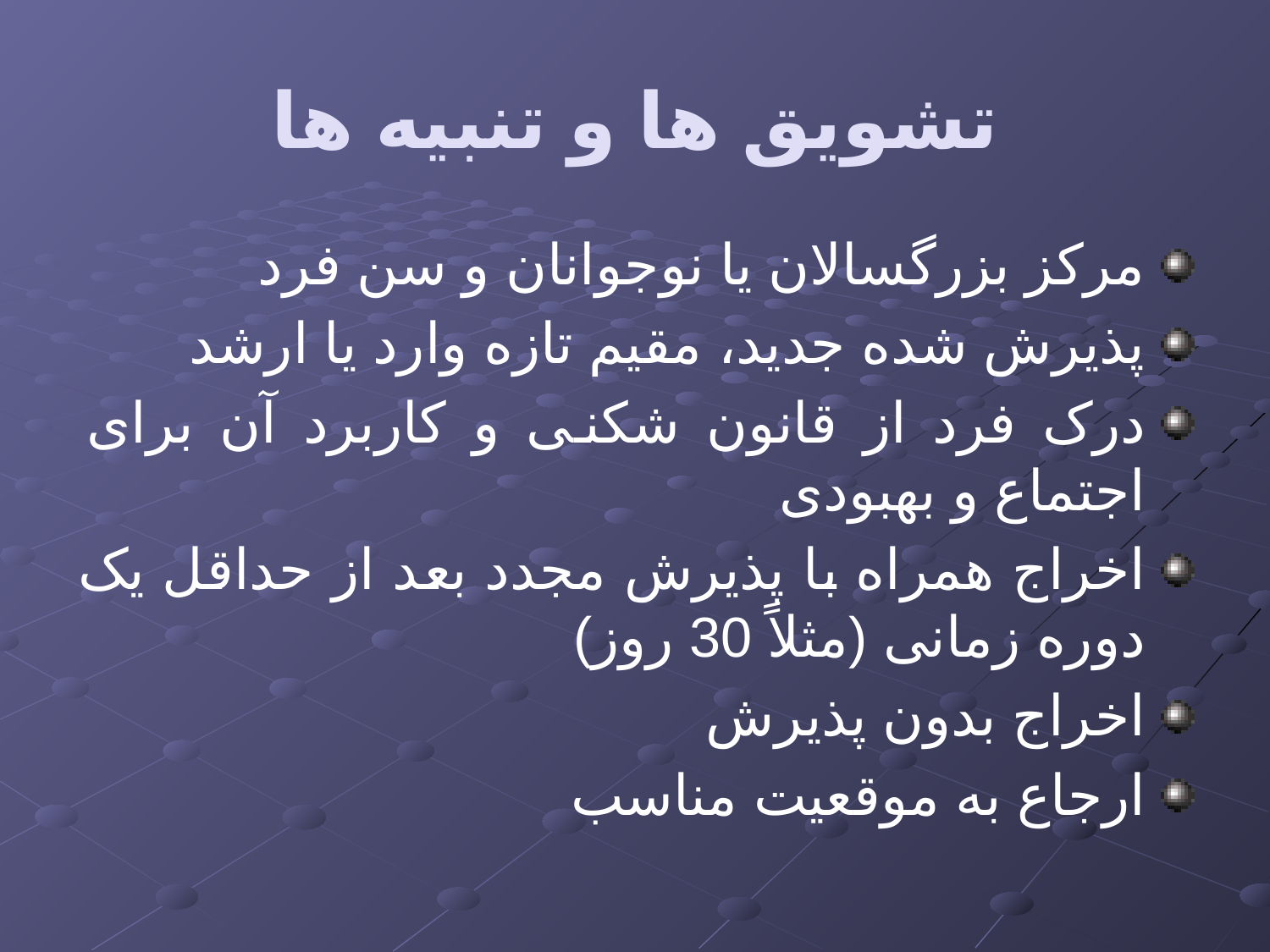

# تشویق ها و تنبیه ها
مرکز بزرگسالان یا نوجوانان و سن فرد
پذیرش شده جدید، مقیم تازه وارد یا ارشد
درک فرد از قانون شکنی و کاربرد آن برای اجتماع و بهبودی
اخراج همراه با پذیرش مجدد بعد از حداقل یک دوره زمانی (مثلاً 30 روز)
اخراج بدون پذیرش
ارجاع به موقعیت مناسب